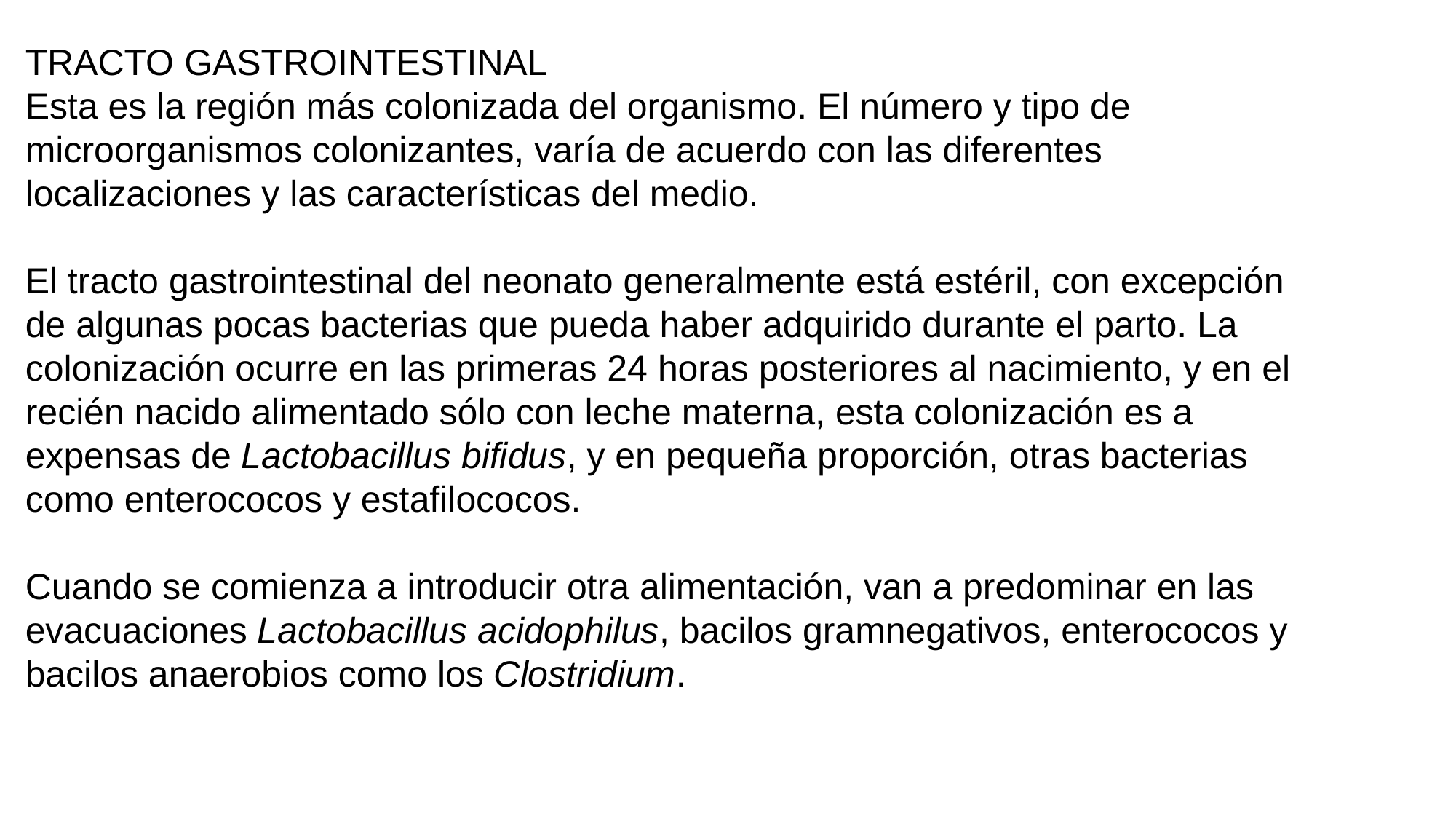

TRACTO GASTROINTESTINAL
Esta es la región más colonizada del organismo. El número y tipo de microorganismos colonizantes, varía de acuerdo con las diferentes localizaciones y las características del medio.

El tracto gastrointestinal del neonato generalmente está estéril, con excepción de algunas pocas bacterias que pueda haber adquirido durante el parto. La colonización ocurre en las primeras 24 horas posteriores al nacimiento, y en el recién nacido alimentado sólo con leche materna, esta colonización es a expensas de Lactobacillus bifidus, y en pequeña proporción, otras bacterias como enterococos y estafilococos.

Cuando se comienza a introducir otra alimentación, van a predominar en las evacuaciones Lactobacillus acidophilus, bacilos gramnegativos, enterococos y bacilos anaerobios como los Clostridium.